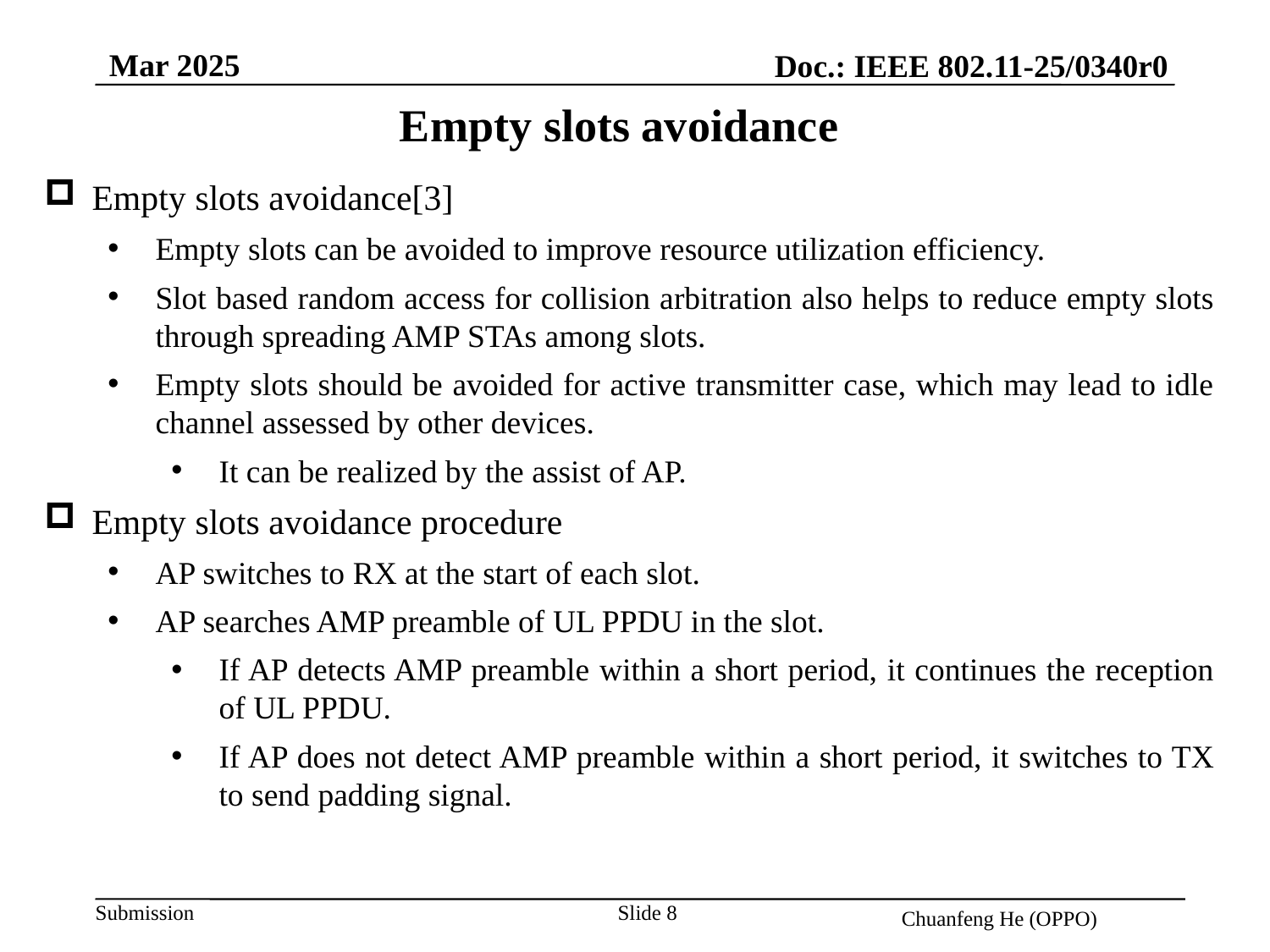

Mar 2025
Doc.: IEEE 802.11-25/0340r0
Empty slots avoidance
Empty slots avoidance[3]
Empty slots can be avoided to improve resource utilization efficiency.
Slot based random access for collision arbitration also helps to reduce empty slots through spreading AMP STAs among slots.
Empty slots should be avoided for active transmitter case, which may lead to idle channel assessed by other devices.
It can be realized by the assist of AP.
Empty slots avoidance procedure
AP switches to RX at the start of each slot.
AP searches AMP preamble of UL PPDU in the slot.
If AP detects AMP preamble within a short period, it continues the reception of UL PPDU.
If AP does not detect AMP preamble within a short period, it switches to TX to send padding signal.

Slide 8
Chuanfeng He (OPPO)